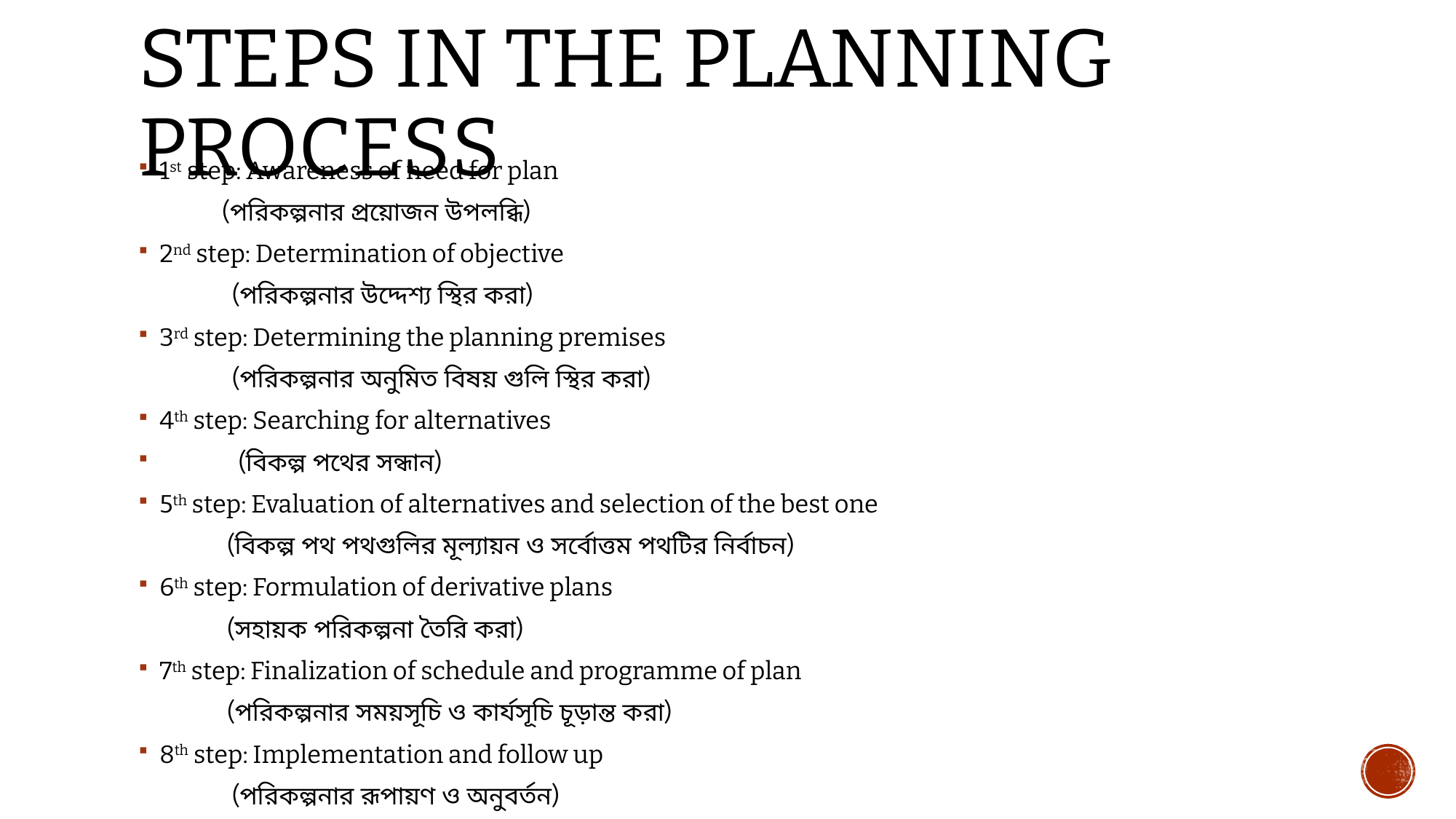

# Steps in the planning process
1st step: Awareness of need for plan
                 (পরিকল্পনার প্রয়োজন উপলব্ধি)
2nd step: Determination of objective
                   (পরিকল্পনার উদ্দেশ্য স্থির করা)
3rd step: Determining the planning premises
                   (পরিকল্পনার অনুমিত বিষয় গুলি স্থির করা)
4th step: Searching for alternatives
                (বিকল্প পথের সন্ধান)
5th step: Evaluation of alternatives and selection of the best one
                  (বিকল্প পথ পথগুলির মূল্যায়ন ও সর্বোত্তম পথটির নির্বাচন)
6th step: Formulation of derivative plans
                  (সহায়ক পরিকল্পনা তৈরি করা)
7th step: Finalization of schedule and programme of plan
                  (পরিকল্পনার সময়সূচি ও কার্যসূচি চূড়ান্ত করা)
8th step: Implementation and follow up
                   (পরিকল্পনার রূপায়ণ ও অনুবর্তন)